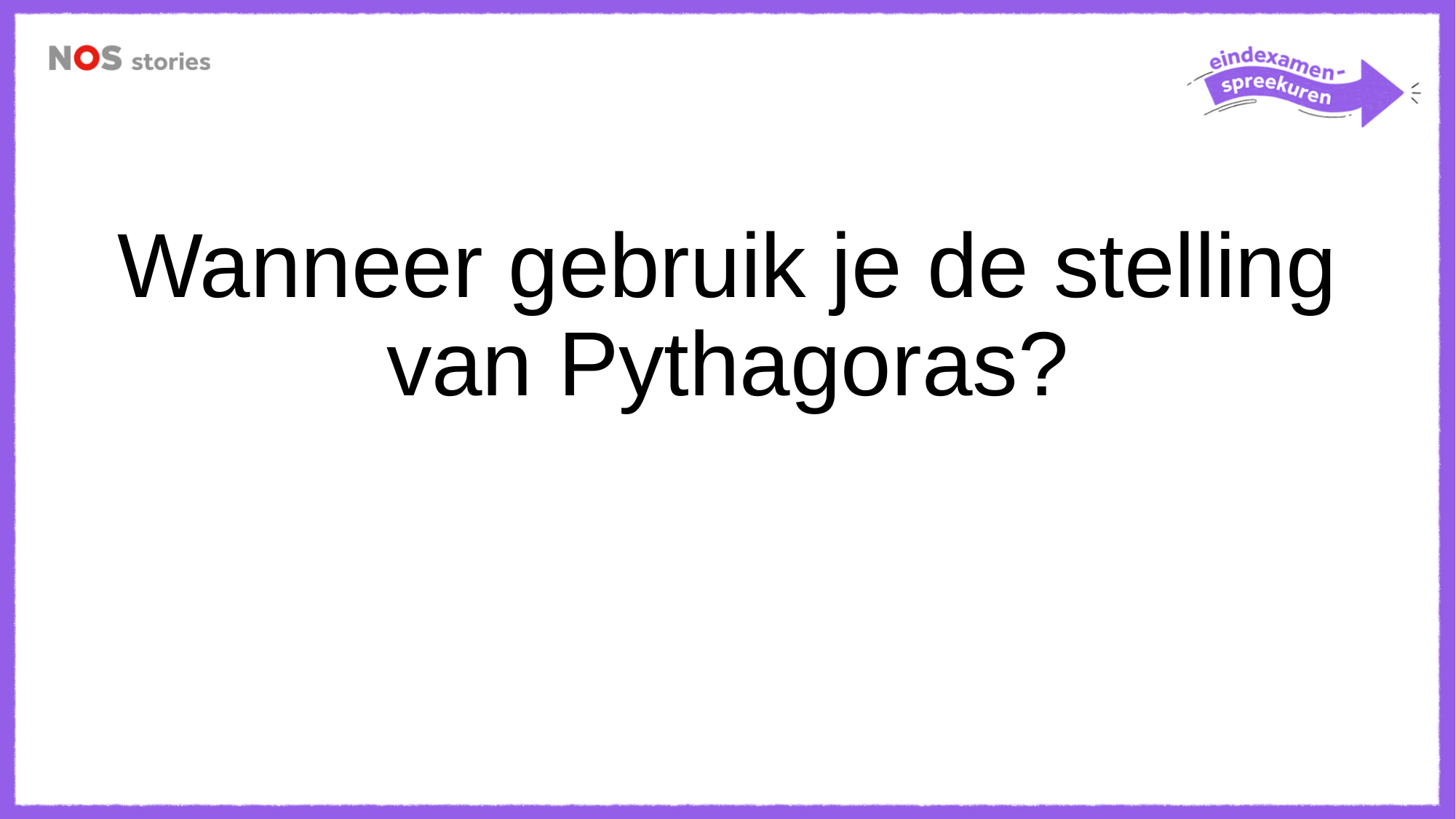

# Wanneer gebruik je de stelling van Pythagoras?